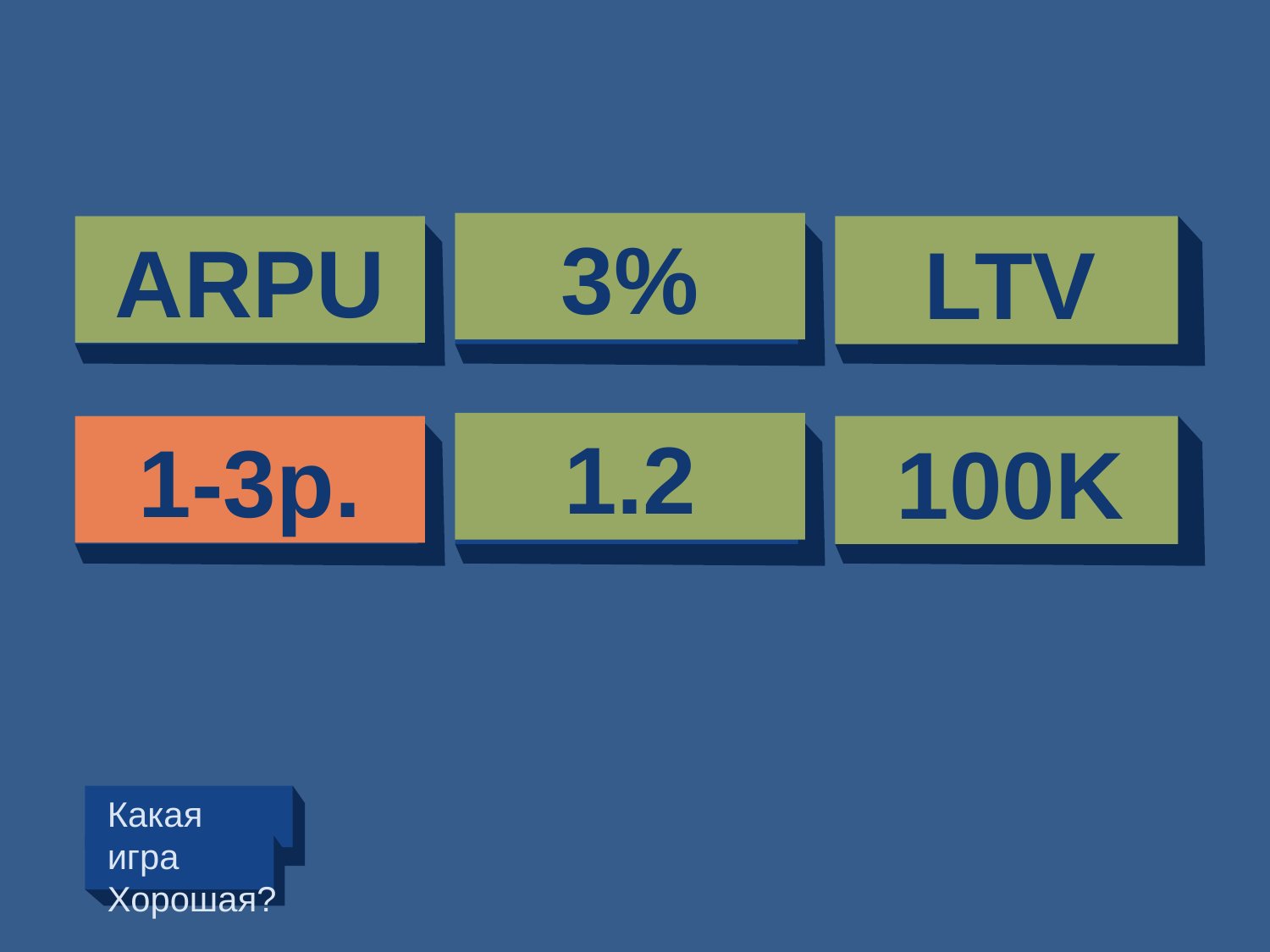

3%
ARPU

LTV
1.2
1-3р.

100K

Какая игра
Хорошая?